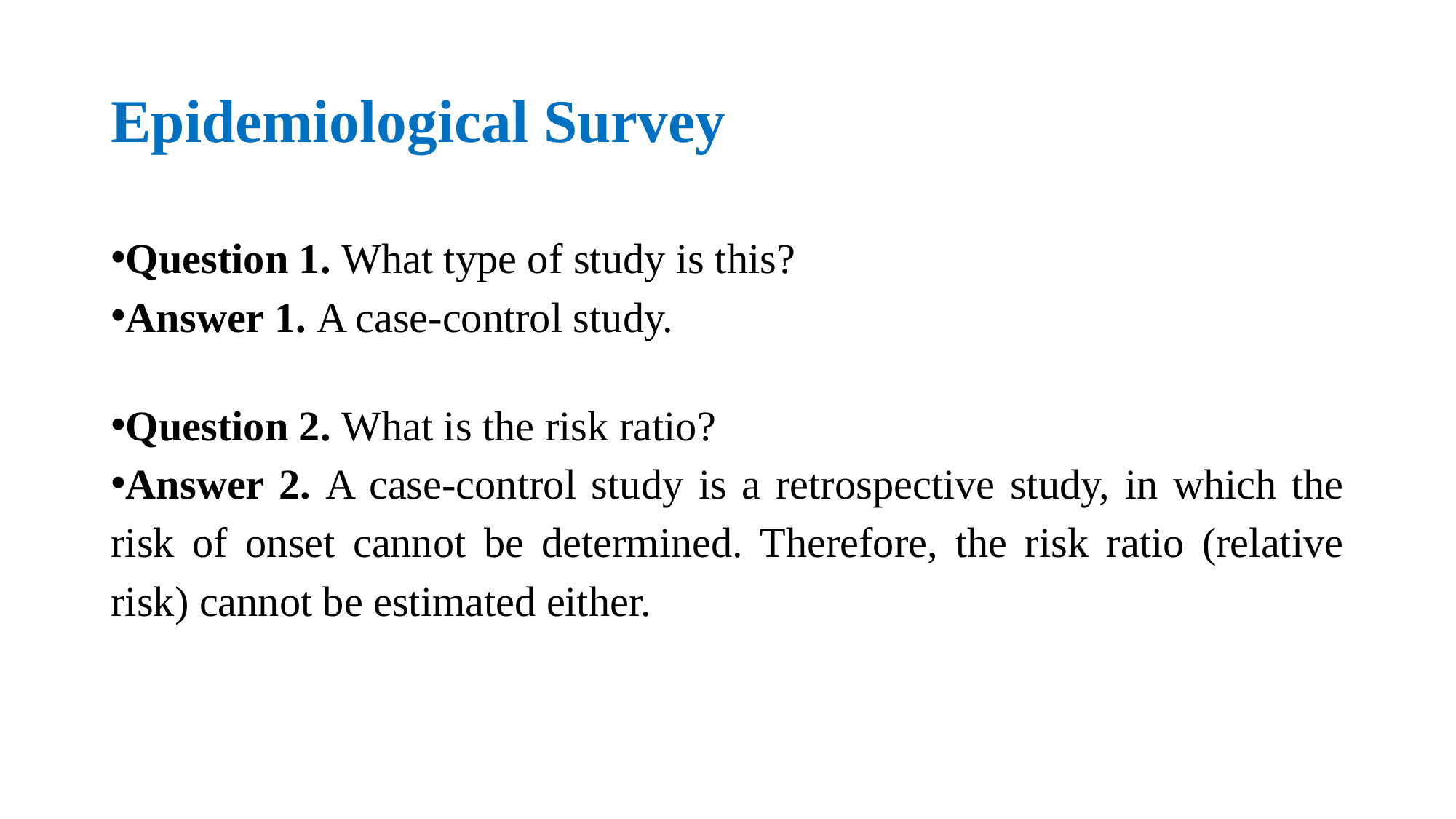

# Epidemiological Survey
Question 1. What type of study is this?
Answer 1. A case-control study.

Question 2. What is the risk ratio?
Answer 2. A case-control study is a retrospective study, in which the risk of onset cannot be determined. Therefore, the risk ratio (relative risk) cannot be estimated either.